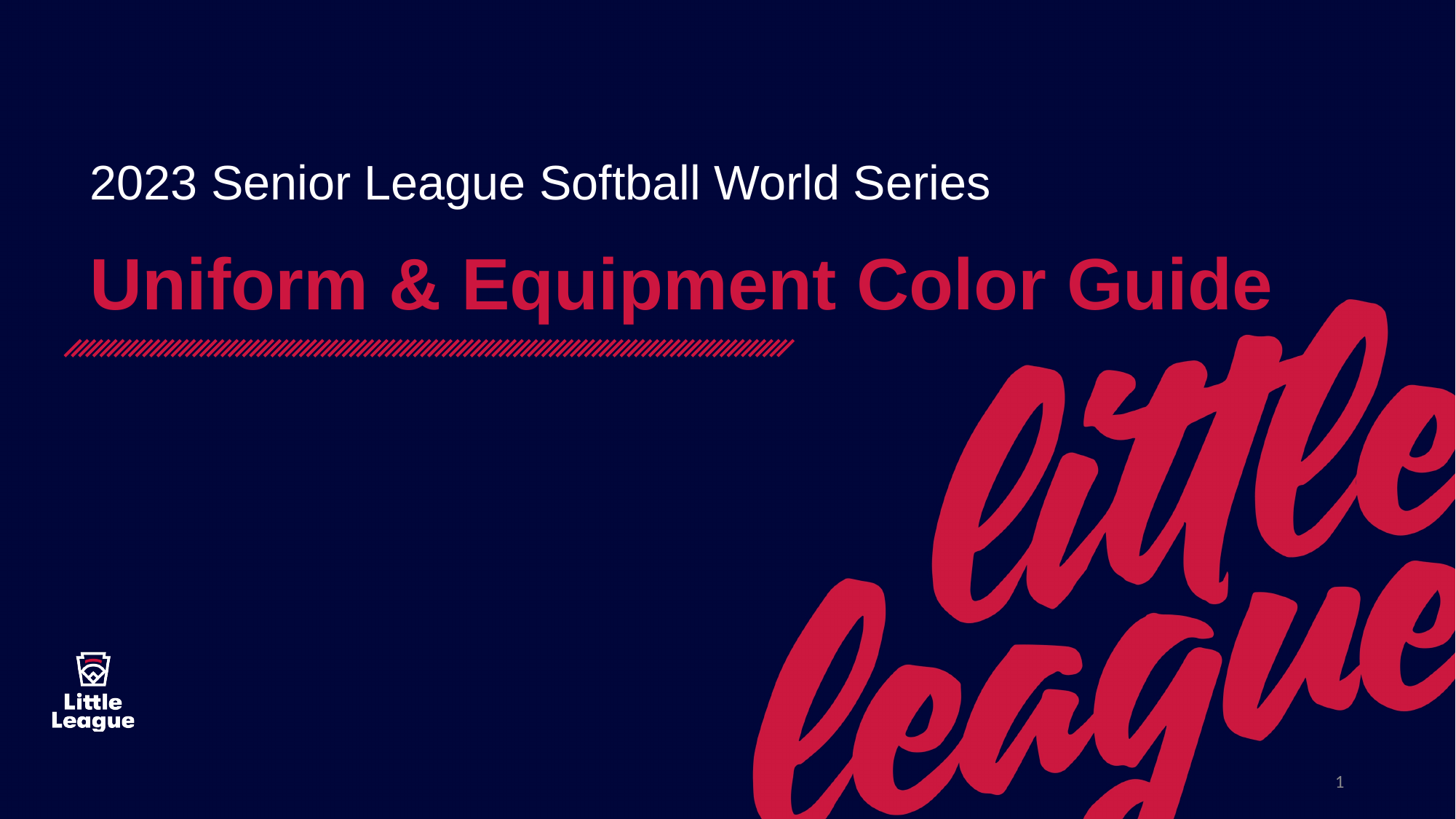

1
2023 Senior League Softball World Series
Uniform & Equipment Color Guide